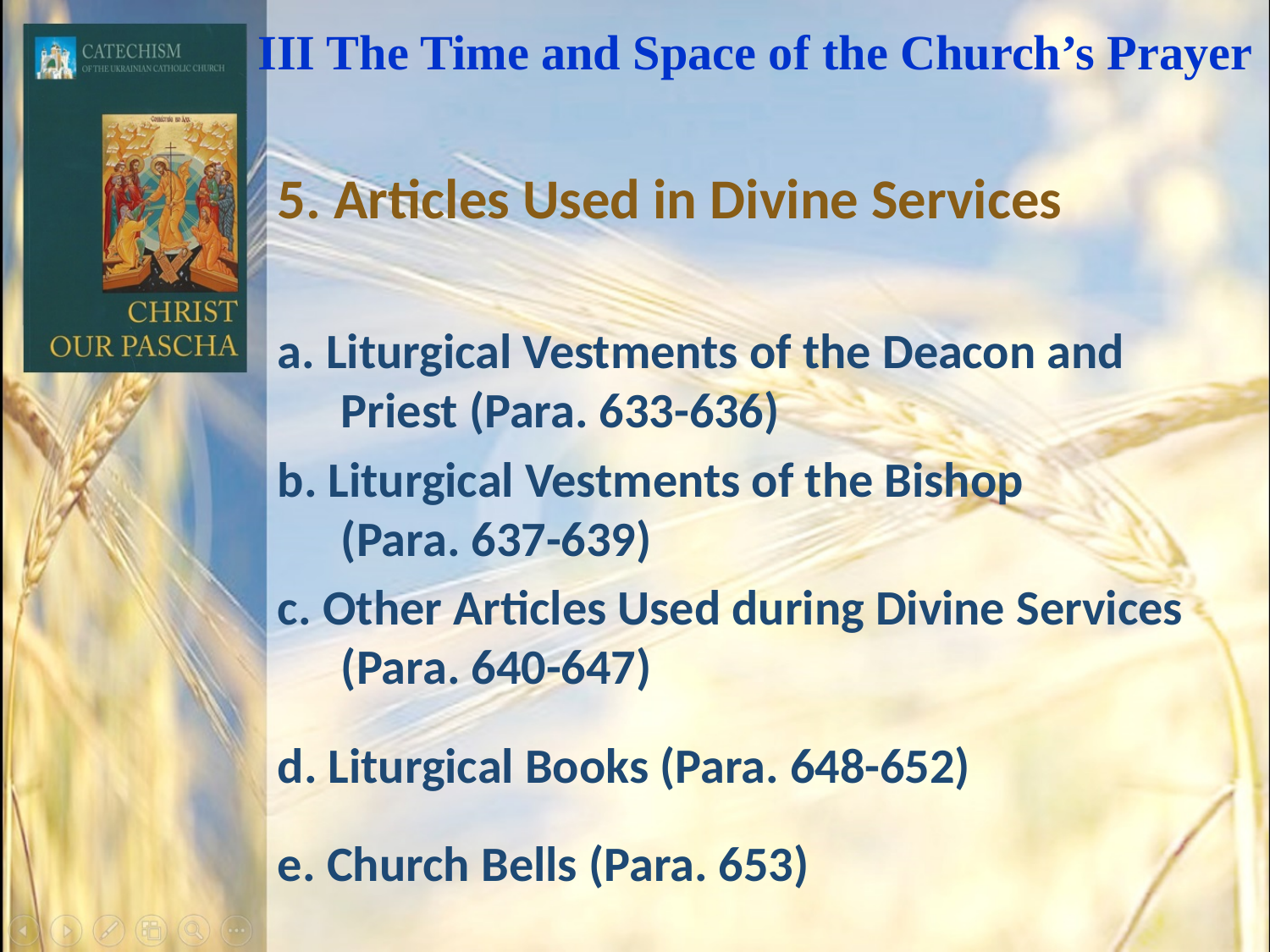

# III The Time and Space of the Church’s Prayer
5. Articles Used in Divine Services

а. Liturgical Vestments of the Deacon and Priest (Para. 633-636)
b. Liturgical Vestments of the Bishop       (Para. 637-639)
c. Other Articles Used during Divine Services (Para. 640-647)
d. Liturgical Books (Para. 648-652)
e. Church Bells (Para. 653)